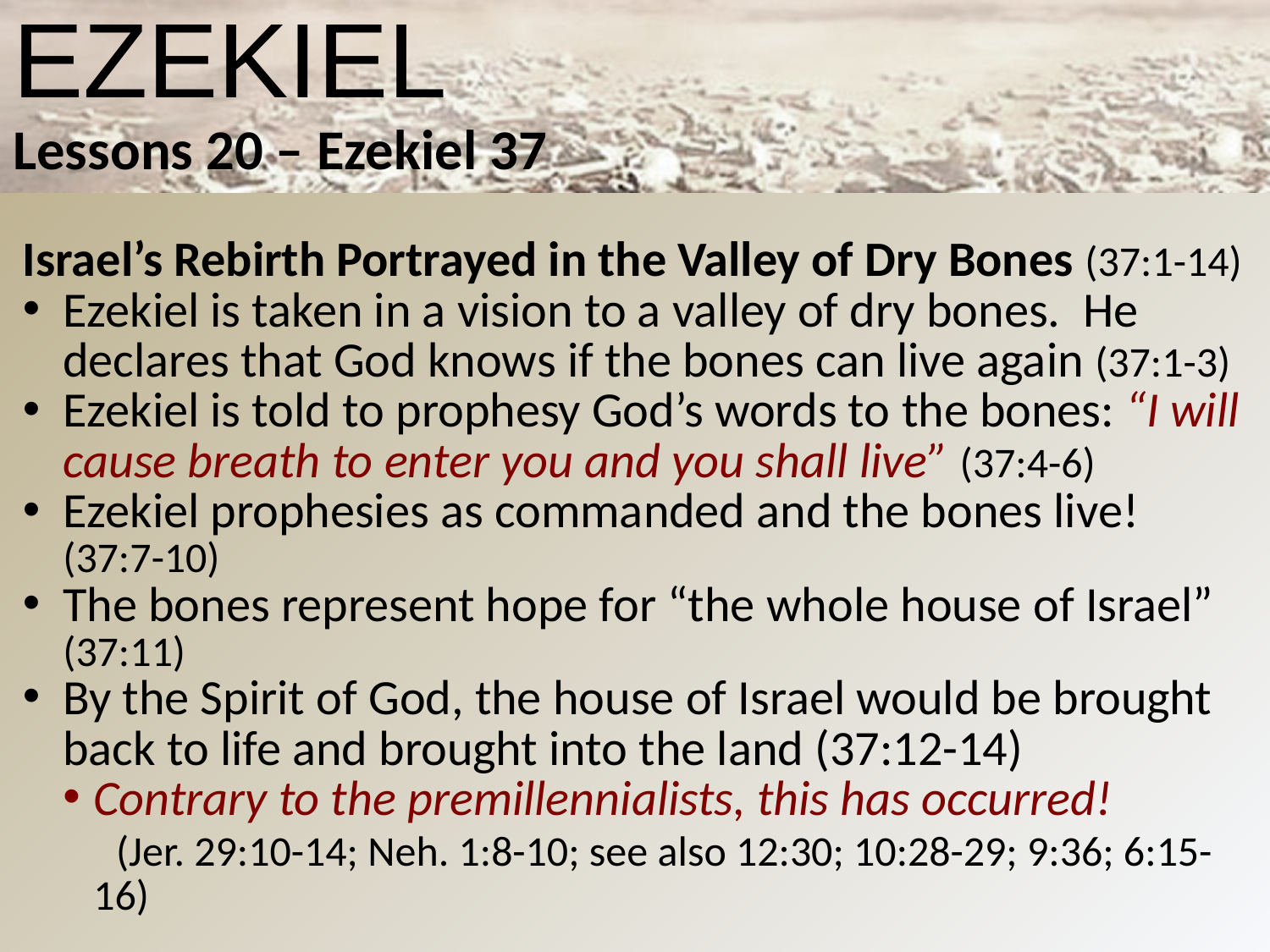

# Ezekiel Lessons 20 – Ezekiel 37
Israel’s Rebirth Portrayed in the Valley of Dry Bones (37:1-14)
Ezekiel is taken in a vision to a valley of dry bones.  He declares that God knows if the bones can live again (37:1-3)
Ezekiel is told to prophesy God’s words to the bones: “I will cause breath to enter you and you shall live” (37:4-6)
Ezekiel prophesies as commanded and the bones live! (37:7-10)
The bones represent hope for “the whole house of Israel” (37:11)
By the Spirit of God, the house of Israel would be brought back to life and brought into the land (37:12-14)
Contrary to the premillennialists, this has occurred!              (Jer. 29:10-14; Neh. 1:8-10; see also 12:30; 10:28-29; 9:36; 6:15-16)